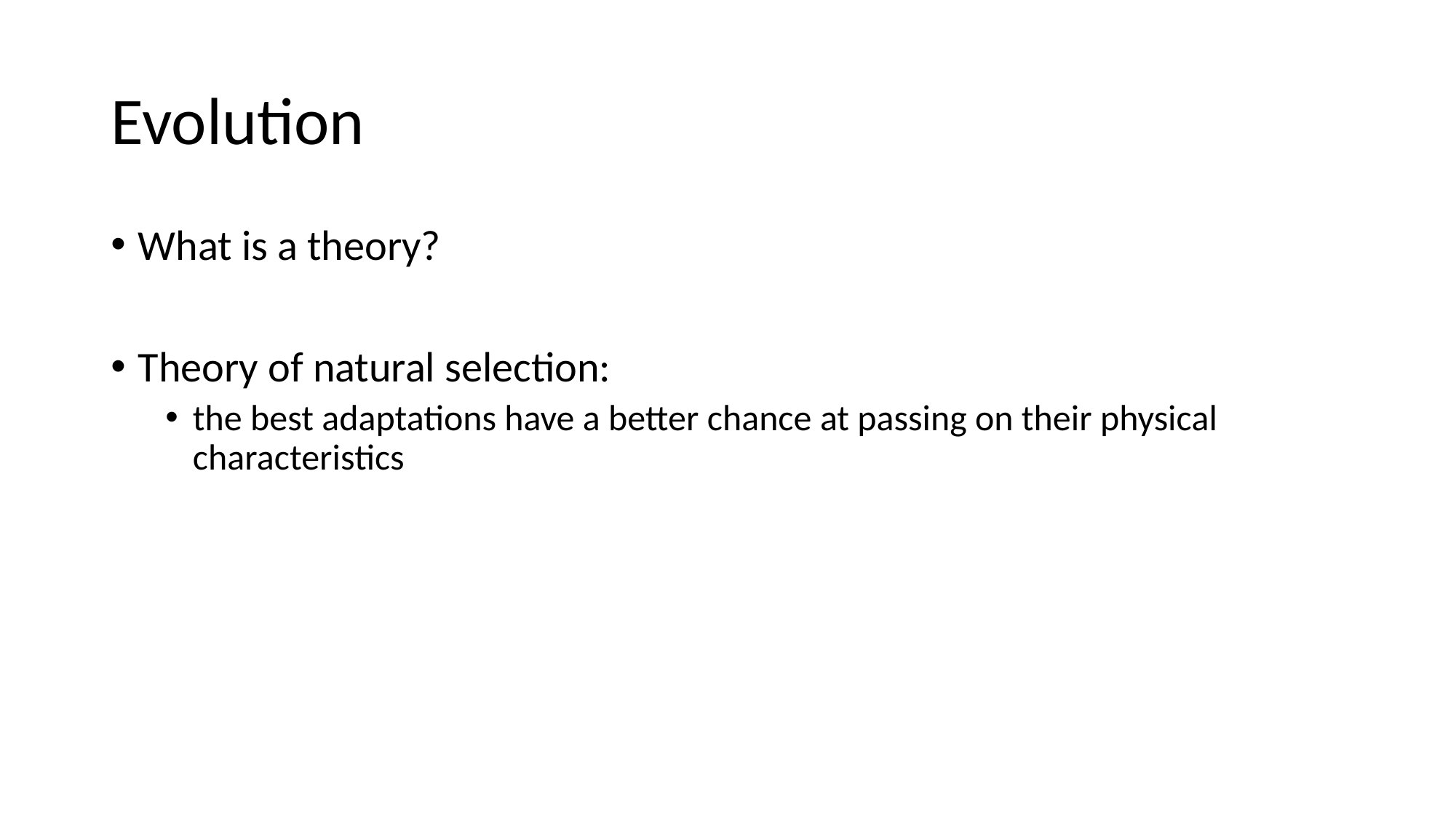

# Evolution
What is a theory?

Theory of natural selection:
the best adaptations have a better chance at passing on their physical characteristics